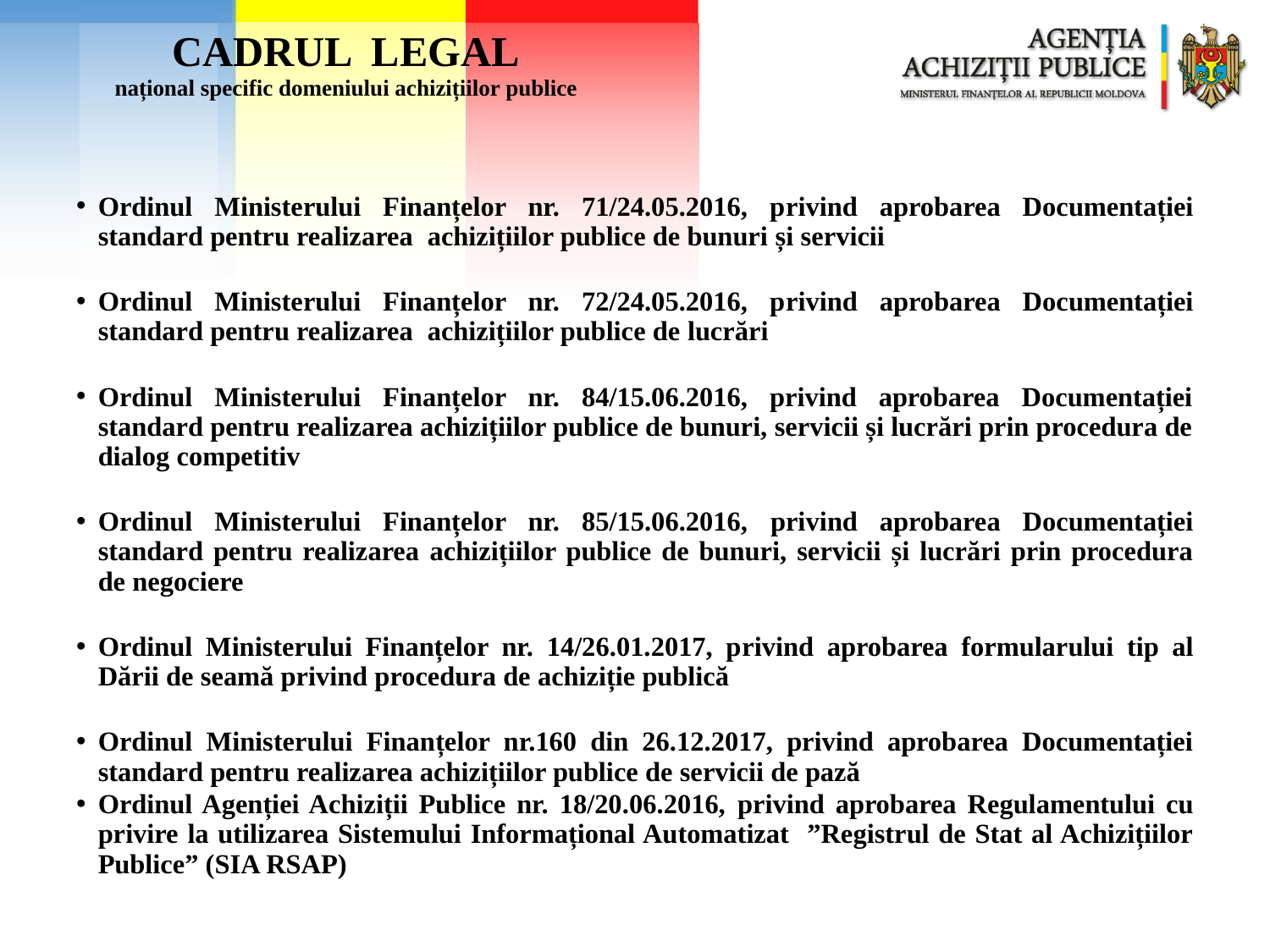

# CADRUL  LEGAL național specific domeniului achizițiilor publice

Ordinul Ministerului Finanțelor nr. 71/24.05.2016, privind aprobarea Documentației standard pentru realizarea  achizițiilor publice de bunuri și servicii

Ordinul Ministerului Finanțelor nr. 72/24.05.2016, privind aprobarea Documentației standard pentru realizarea  achizițiilor publice de lucrări

Ordinul Ministerului Finanțelor nr. 84/15.06.2016, privind aprobarea Documentației standard pentru realizarea achizițiilor publice de bunuri, servicii și lucrări prin procedura de dialog competitiv

Ordinul Ministerului Finanțelor nr. 85/15.06.2016, privind aprobarea Documentației standard pentru realizarea achizițiilor publice de bunuri, servicii și lucrări prin procedura de negociere

Ordinul Ministerului Finanțelor nr. 14/26.01.2017, privind aprobarea formularului tip al Dării de seamă privind procedura de achiziție publică

Ordinul Ministerului Finanțelor nr.160 din 26.12.2017, privind aprobarea Documentației standard pentru realizarea achizițiilor publice de servicii de pază
Ordinul Agenției Achiziții Publice nr. 18/20.06.2016, privind aprobarea Regulamentului cu privire la utilizarea Sistemului Informațional Automatizat  ”Registrul de Stat al Achizițiilor Publice” (SIA RSAP)